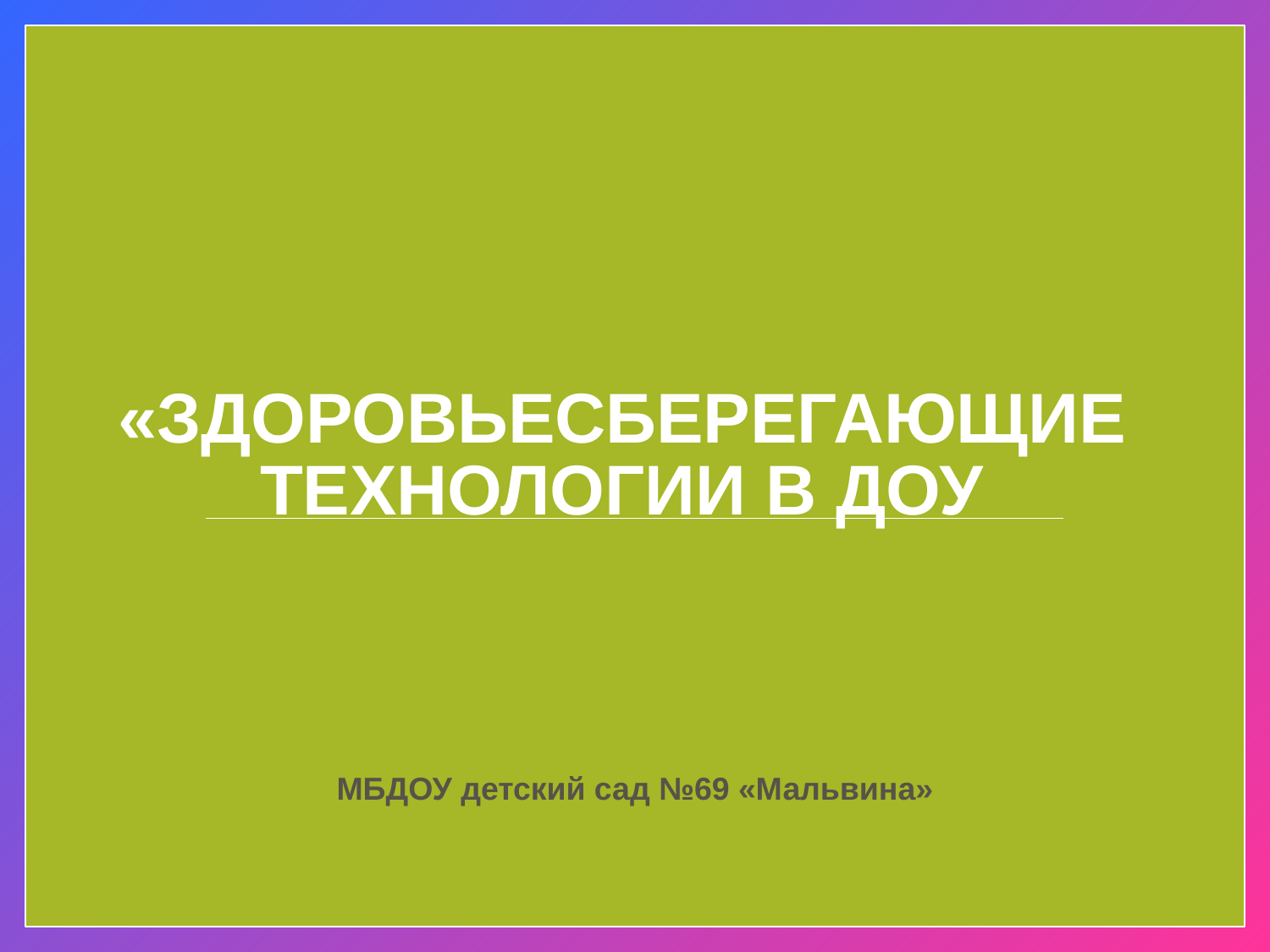

# «Здоровьесберегающие технологии в ДОУ
МБДОУ детский сад №69 «Мальвина»